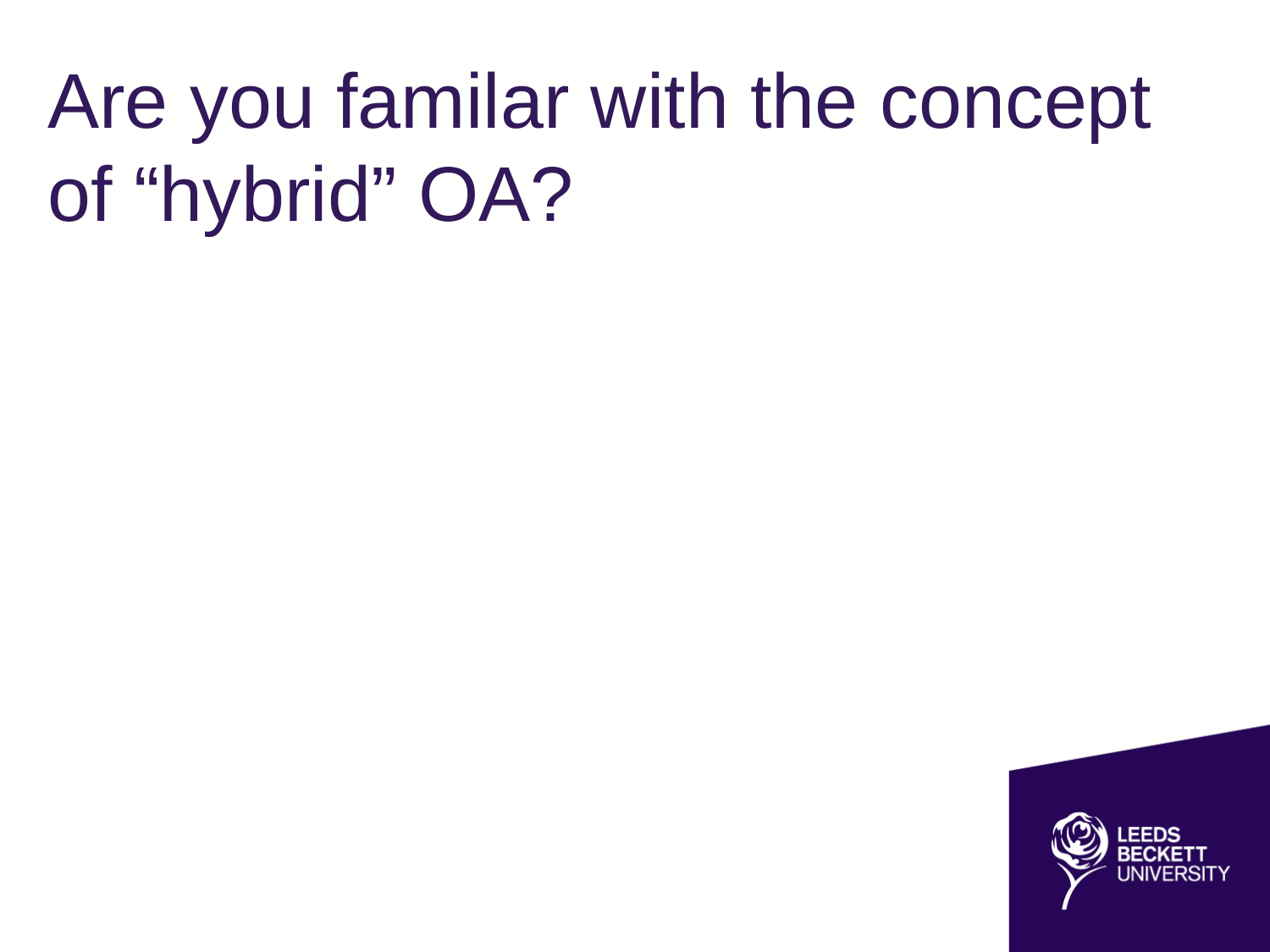

Are you familar with the concept of “hybrid” OA?